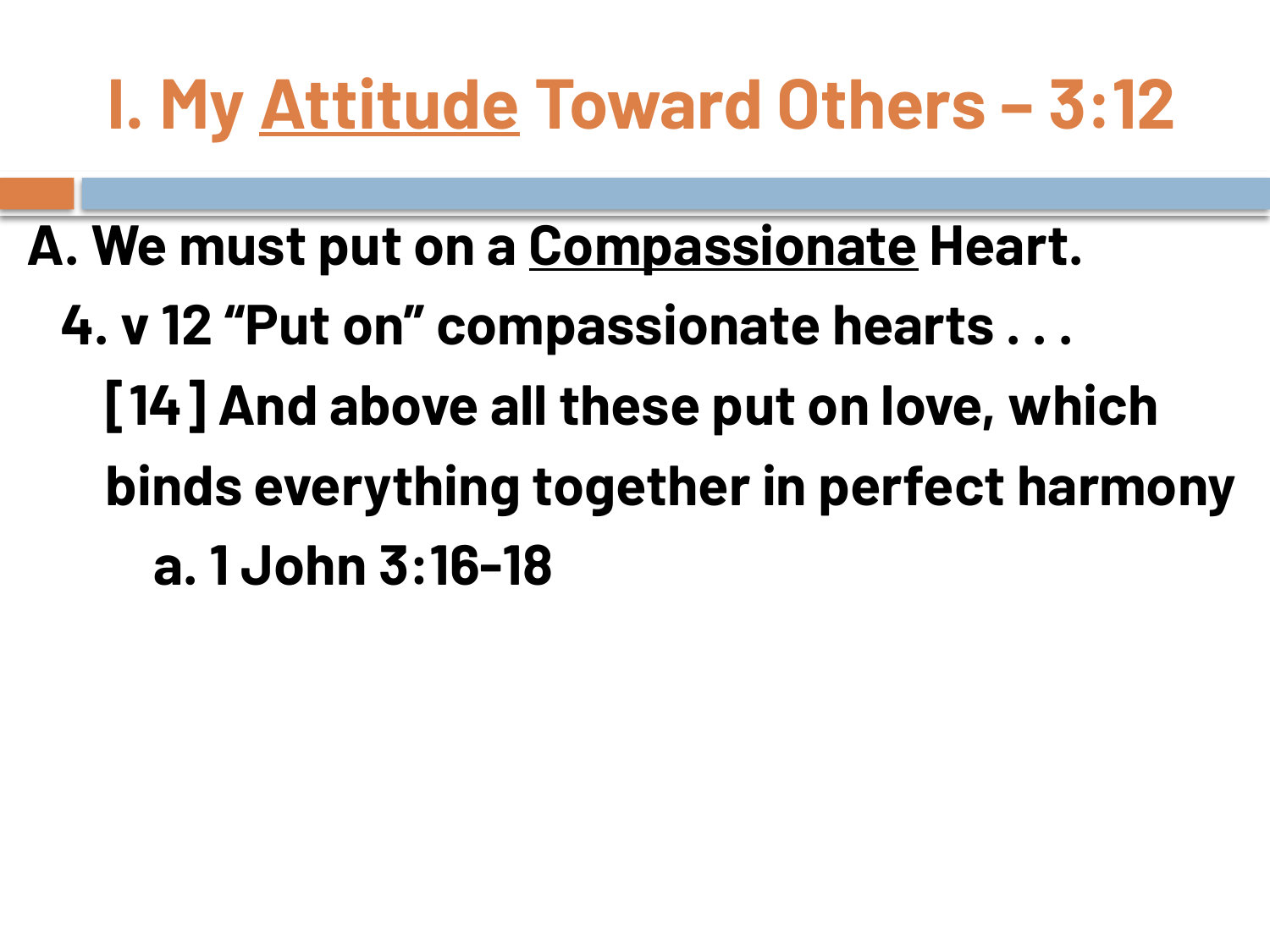

# I. My Attitude Toward Others – 3:12
A. We must put on a Compassionate Heart.
   4. v 12 “Put on” compassionate hearts . . .
       [14] And above all these put on love, which
       binds everything together in perfect harmony
 	a. 1 John 3:16-18